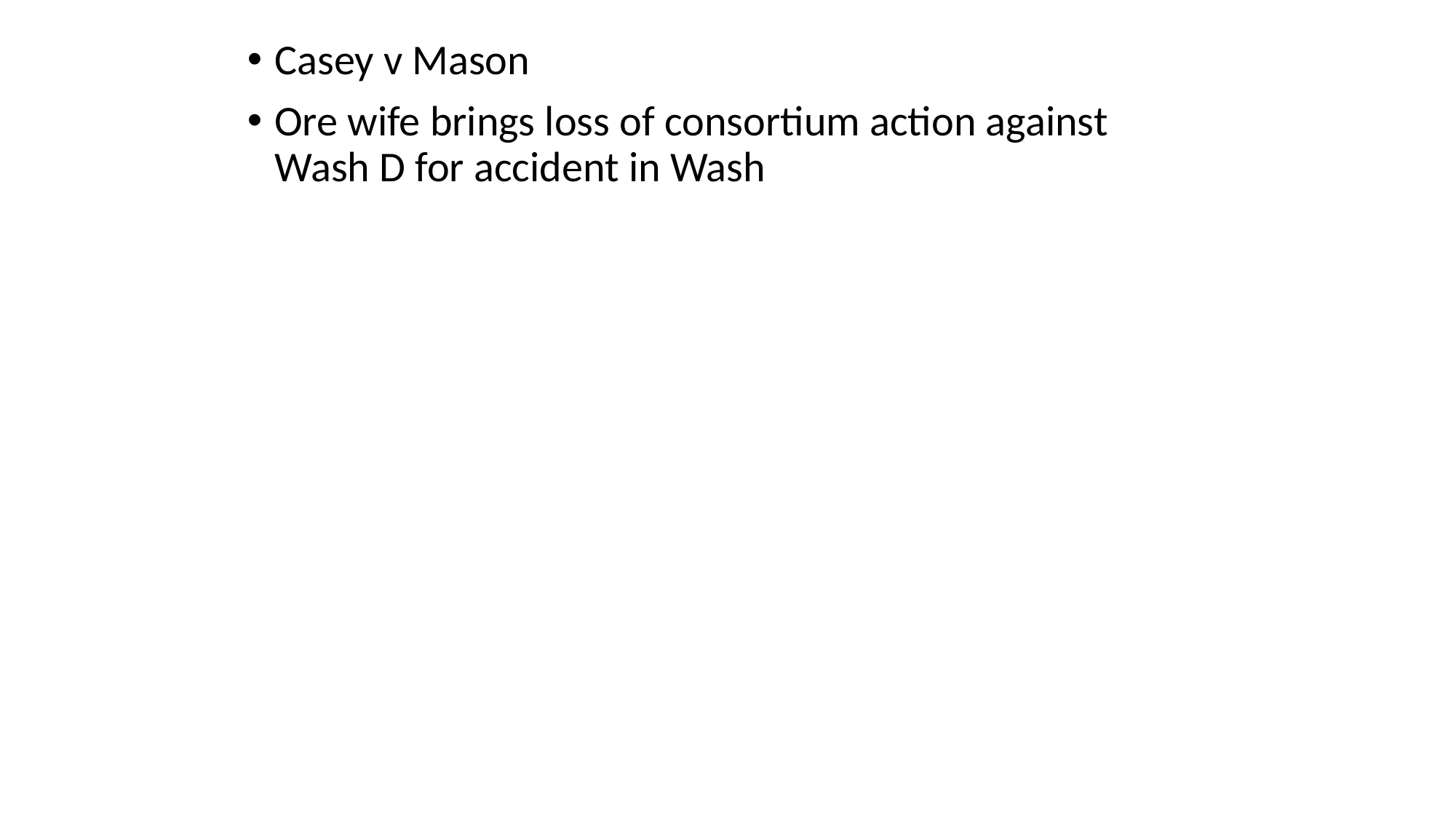

Casey v Mason
Ore wife brings loss of consortium action against Wash D for accident in Wash